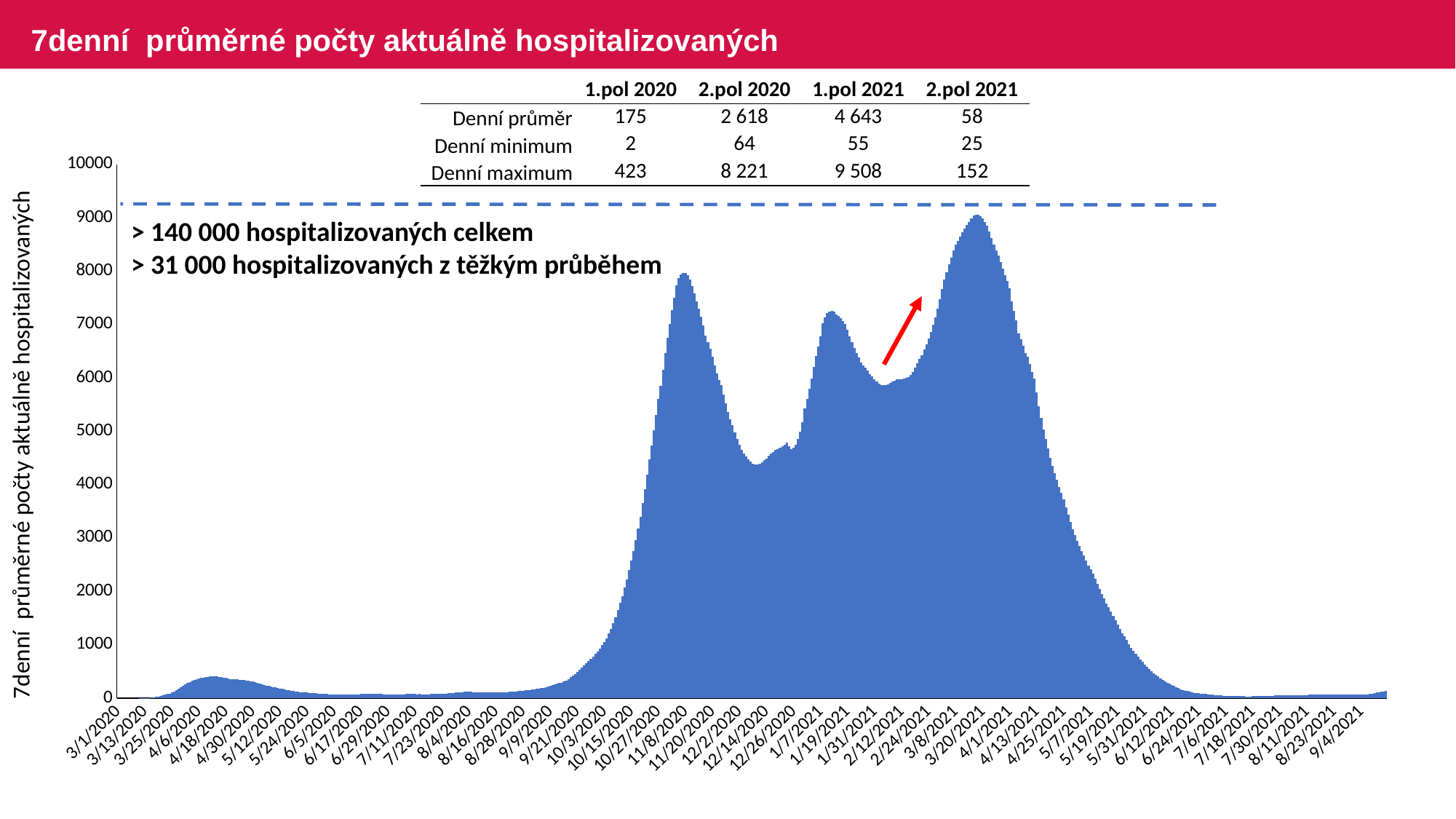

7denní  průměrné počty aktuálně hospitalizovaných
|  | 1.pol 2020 | 2.pol 2020 | 1.pol 2021 | 2.pol 2021 |
| --- | --- | --- | --- | --- |
| Denní průměr | 175 | 2 618 | 4 643 | 58 |
| Denní minimum | 2 | 64 | 55 | 25 |
| Denní maximum | 423 | 8 221 | 9 508 | 152 |

### Chart

| Category | incidence |
|---|---|
| 43891 | None |
| 43892 | None |
| 43893 | None |
| 43894 | None |
| 43895 | None |
| 43896 | None |
| 43897 | None |
| 43898 | None |
| 43899 | None |
| 43900 | None |
| 43901 | 2.0 |
| 43902 | 2.0 |
| 43903 | 3.0 |
| 43904 | 3.0 |
| 43905 | 3.0 |
| 43906 | 6.0 |
| 43907 | 12.0 |
| 43908 | 19.0 |
| 43909 | 26.0 |
| 43910 | 35.0 |
| 43911 | 46.0 |
| 43912 | 59.0 |
| 43913 | 73.0 |
| 43914 | 85.0 |
| 43915 | 103.0 |
| 43916 | 124.0 |
| 43917 | 149.0 |
| 43918 | 176.0 |
| 43919 | 203.0 |
| 43920 | 228.0 |
| 43921 | 255.0 |
| 43922 | 279.0 |
| 43923 | 300.0 |
| 43924 | 320.0 |
| 43925 | 333.0 |
| 43926 | 346.0 |
| 43927 | 360.0 |
| 43928 | 373.0 |
| 43929 | 384.0 |
| 43930 | 394.0 |
| 43931 | 398.0 |
| 43932 | 404.0 |
| 43933 | 408.0 |
| 43934 | 408.0 |
| 43935 | 404.0 |
| 43936 | 397.0 |
| 43937 | 389.0 |
| 43938 | 382.0 |
| 43939 | 372.0 |
| 43940 | 364.0 |
| 43941 | 357.0 |
| 43942 | 354.0 |
| 43943 | 350.0 |
| 43944 | 346.0 |
| 43945 | 343.0 |
| 43946 | 339.0 |
| 43947 | 334.0 |
| 43948 | 329.0 |
| 43949 | 320.0 |
| 43950 | 312.0 |
| 43951 | 303.0 |
| 43952 | 291.0 |
| 43953 | 279.0 |
| 43954 | 268.0 |
| 43955 | 258.0 |
| 43956 | 246.0 |
| 43957 | 235.0 |
| 43958 | 224.0 |
| 43959 | 215.0 |
| 43960 | 207.0 |
| 43961 | 197.0 |
| 43962 | 187.0 |
| 43963 | 178.0 |
| 43964 | 169.0 |
| 43965 | 160.0 |
| 43966 | 151.0 |
| 43967 | 142.0 |
| 43968 | 134.0 |
| 43969 | 126.0 |
| 43970 | 119.0 |
| 43971 | 113.0 |
| 43972 | 109.0 |
| 43973 | 106.0 |
| 43974 | 103.0 |
| 43975 | 101.0 |
| 43976 | 98.0 |
| 43977 | 95.0 |
| 43978 | 93.0 |
| 43979 | 89.0 |
| 43980 | 85.0 |
| 43981 | 82.0 |
| 43982 | 79.0 |
| 43983 | 76.0 |
| 43984 | 74.0 |
| 43985 | 71.0 |
| 43986 | 69.0 |
| 43987 | 67.0 |
| 43988 | 66.0 |
| 43989 | 64.0 |
| 43990 | 62.0 |
| 43991 | 61.0 |
| 43992 | 61.0 |
| 43993 | 62.0 |
| 43994 | 63.0 |
| 43995 | 64.0 |
| 43996 | 65.0 |
| 43997 | 67.0 |
| 43998 | 70.0 |
| 43999 | 72.0 |
| 44000 | 75.0 |
| 44001 | 77.0 |
| 44002 | 78.0 |
| 44003 | 79.0 |
| 44004 | 79.0 |
| 44005 | 79.0 |
| 44006 | 78.0 |
| 44007 | 76.0 |
| 44008 | 73.0 |
| 44009 | 70.0 |
| 44010 | 69.0 |
| 44011 | 68.0 |
| 44012 | 68.0 |
| 44013 | 67.0 |
| 44014 | 68.0 |
| 44015 | 69.0 |
| 44016 | 70.0 |
| 44017 | 71.0 |
| 44018 | 71.0 |
| 44019 | 72.0 |
| 44020 | 73.0 |
| 44021 | 74.0 |
| 44022 | 73.0 |
| 44023 | 72.0 |
| 44024 | 71.0 |
| 44025 | 72.0 |
| 44026 | 71.0 |
| 44027 | 70.0 |
| 44028 | 70.0 |
| 44029 | 71.0 |
| 44030 | 73.0 |
| 44031 | 74.0 |
| 44032 | 74.0 |
| 44033 | 75.0 |
| 44034 | 77.0 |
| 44035 | 79.0 |
| 44036 | 82.0 |
| 44037 | 84.0 |
| 44038 | 87.0 |
| 44039 | 92.0 |
| 44040 | 97.0 |
| 44041 | 101.0 |
| 44042 | 104.0 |
| 44043 | 107.0 |
| 44044 | 111.0 |
| 44045 | 113.0 |
| 44046 | 114.0 |
| 44047 | 114.0 |
| 44048 | 113.0 |
| 44049 | 111.0 |
| 44050 | 110.0 |
| 44051 | 108.0 |
| 44052 | 108.0 |
| 44053 | 108.0 |
| 44054 | 107.0 |
| 44055 | 106.0 |
| 44056 | 106.0 |
| 44057 | 107.0 |
| 44058 | 107.0 |
| 44059 | 106.0 |
| 44060 | 106.0 |
| 44061 | 105.0 |
| 44062 | 106.0 |
| 44063 | 108.0 |
| 44064 | 109.0 |
| 44065 | 112.0 |
| 44066 | 115.0 |
| 44067 | 118.0 |
| 44068 | 122.0 |
| 44069 | 126.0 |
| 44070 | 130.0 |
| 44071 | 135.0 |
| 44072 | 140.0 |
| 44073 | 144.0 |
| 44074 | 150.0 |
| 44075 | 156.0 |
| 44076 | 163.0 |
| 44077 | 169.0 |
| 44078 | 177.0 |
| 44079 | 184.0 |
| 44080 | 194.0 |
| 44081 | 206.0 |
| 44082 | 217.0 |
| 44083 | 229.0 |
| 44084 | 240.0 |
| 44085 | 255.0 |
| 44086 | 265.0 |
| 44087 | 277.0 |
| 44088 | 289.0 |
| 44089 | 306.0 |
| 44090 | 325.0 |
| 44091 | 357.0 |
| 44092 | 387.0 |
| 44093 | 420.0 |
| 44094 | 452.0 |
| 44095 | 491.0 |
| 44096 | 529.0 |
| 44097 | 574.0 |
| 44098 | 613.0 |
| 44099 | 656.0 |
| 44100 | 697.0 |
| 44101 | 738.0 |
| 44102 | 772.0 |
| 44103 | 823.0 |
| 44104 | 874.0 |
| 44105 | 930.0 |
| 44106 | 989.0 |
| 44107 | 1048.0 |
| 44108 | 1113.0 |
| 44109 | 1205.0 |
| 44110 | 1296.0 |
| 44111 | 1399.0 |
| 44112 | 1512.0 |
| 44113 | 1642.0 |
| 44114 | 1779.0 |
| 44115 | 1913.0 |
| 44116 | 2069.0 |
| 44117 | 2220.0 |
| 44118 | 2392.0 |
| 44119 | 2571.0 |
| 44120 | 2757.0 |
| 44121 | 2955.0 |
| 44122 | 3168.0 |
| 44123 | 3393.0 |
| 44124 | 3645.0 |
| 44125 | 3913.0 |
| 44126 | 4184.0 |
| 44127 | 4471.0 |
| 44128 | 4730.0 |
| 44129 | 5011.0 |
| 44130 | 5303.0 |
| 44131 | 5600.0 |
| 44132 | 5844.0 |
| 44133 | 6153.0 |
| 44134 | 6468.0 |
| 44135 | 6748.0 |
| 44136 | 7002.0 |
| 44137 | 7264.0 |
| 44138 | 7493.0 |
| 44139 | 7727.0 |
| 44140 | 7862.0 |
| 44141 | 7931.0 |
| 44142 | 7956.0 |
| 44143 | 7959.0 |
| 44144 | 7922.0 |
| 44145 | 7844.0 |
| 44146 | 7722.0 |
| 44147 | 7576.0 |
| 44148 | 7429.0 |
| 44149 | 7296.0 |
| 44150 | 7144.0 |
| 44151 | 6984.0 |
| 44152 | 6783.0 |
| 44153 | 6670.0 |
| 44154 | 6546.0 |
| 44155 | 6399.0 |
| 44156 | 6235.0 |
| 44157 | 6086.0 |
| 44158 | 5953.0 |
| 44159 | 5863.0 |
| 44160 | 5686.0 |
| 44161 | 5521.0 |
| 44162 | 5361.0 |
| 44163 | 5226.0 |
| 44164 | 5107.0 |
| 44165 | 4981.0 |
| 44166 | 4854.0 |
| 44167 | 4744.0 |
| 44168 | 4653.0 |
| 44169 | 4583.0 |
| 44170 | 4530.0 |
| 44171 | 4474.0 |
| 44172 | 4427.0 |
| 44173 | 4390.0 |
| 44174 | 4376.0 |
| 44175 | 4380.0 |
| 44176 | 4388.0 |
| 44177 | 4417.0 |
| 44178 | 4454.0 |
| 44179 | 4491.0 |
| 44180 | 4540.0 |
| 44181 | 4576.0 |
| 44182 | 4608.0 |
| 44183 | 4643.0 |
| 44184 | 4667.0 |
| 44185 | 4691.0 |
| 44186 | 4718.0 |
| 44187 | 4745.0 |
| 44188 | 4782.0 |
| 44189 | 4715.0 |
| 44190 | 4659.0 |
| 44191 | 4683.0 |
| 44192 | 4738.0 |
| 44193 | 4847.0 |
| 44194 | 4996.0 |
| 44195 | 5163.0 |
| 44196 | 5427.0 |
| 44197 | 5610.0 |
| 44198 | 5798.0 |
| 44199 | 5986.0 |
| 44200 | 6200.0 |
| 44201 | 6404.0 |
| 44202 | 6584.0 |
| 44203 | 6781.0 |
| 44204 | 7020.0 |
| 44205 | 7133.0 |
| 44206 | 7216.0 |
| 44207 | 7242.0 |
| 44208 | 7250.0 |
| 44209 | 7236.0 |
| 44210 | 7188.0 |
| 44211 | 7159.0 |
| 44212 | 7123.0 |
| 44213 | 7068.0 |
| 44214 | 7003.0 |
| 44215 | 6892.0 |
| 44216 | 6781.0 |
| 44217 | 6664.0 |
| 44218 | 6556.0 |
| 44219 | 6464.0 |
| 44220 | 6381.0 |
| 44221 | 6291.0 |
| 44222 | 6236.0 |
| 44223 | 6183.0 |
| 44224 | 6130.0 |
| 44225 | 6071.0 |
| 44226 | 6020.0 |
| 44227 | 5970.0 |
| 44228 | 5936.0 |
| 44229 | 5891.0 |
| 44230 | 5862.0 |
| 44231 | 5856.0 |
| 44232 | 5857.0 |
| 44233 | 5875.0 |
| 44234 | 5907.0 |
| 44235 | 5924.0 |
| 44236 | 5948.0 |
| 44237 | 5965.0 |
| 44238 | 5974.0 |
| 44239 | 5974.0 |
| 44240 | 5979.0 |
| 44241 | 5993.0 |
| 44242 | 6014.0 |
| 44243 | 6052.0 |
| 44244 | 6111.0 |
| 44245 | 6189.0 |
| 44246 | 6277.0 |
| 44247 | 6351.0 |
| 44248 | 6425.0 |
| 44249 | 6527.0 |
| 44250 | 6630.0 |
| 44251 | 6733.0 |
| 44252 | 6854.0 |
| 44253 | 6989.0 |
| 44254 | 7137.0 |
| 44255 | 7294.0 |
| 44256 | 7468.0 |
| 44257 | 7664.0 |
| 44258 | 7839.0 |
| 44259 | 7982.0 |
| 44260 | 8121.0 |
| 44261 | 8254.0 |
| 44262 | 8381.0 |
| 44263 | 8488.0 |
| 44264 | 8564.0 |
| 44265 | 8650.0 |
| 44266 | 8732.0 |
| 44267 | 8799.0 |
| 44268 | 8858.0 |
| 44269 | 8917.0 |
| 44270 | 8982.0 |
| 44271 | 9034.0 |
| 44272 | 9057.0 |
| 44273 | 9056.0 |
| 44274 | 9033.0 |
| 44275 | 8984.0 |
| 44276 | 8921.0 |
| 44277 | 8846.0 |
| 44278 | 8742.0 |
| 44279 | 8616.0 |
| 44280 | 8496.0 |
| 44281 | 8386.0 |
| 44282 | 8283.0 |
| 44283 | 8171.0 |
| 44284 | 8044.0 |
| 44285 | 7928.0 |
| 44286 | 7811.0 |
| 44287 | 7674.0 |
| 44288 | 7437.0 |
| 44289 | 7252.0 |
| 44290 | 7074.0 |
| 44291 | 6827.0 |
| 44292 | 6717.0 |
| 44293 | 6601.0 |
| 44294 | 6462.0 |
| 44295 | 6396.0 |
| 44296 | 6262.0 |
| 44297 | 6107.0 |
| 44298 | 5985.0 |
| 44299 | 5722.0 |
| 44300 | 5467.0 |
| 44301 | 5243.0 |
| 44302 | 5028.0 |
| 44303 | 4848.0 |
| 44304 | 4676.0 |
| 44305 | 4501.0 |
| 44306 | 4346.0 |
| 44307 | 4212.0 |
| 44308 | 4082.0 |
| 44309 | 3956.0 |
| 44310 | 3836.0 |
| 44311 | 3714.0 |
| 44312 | 3575.0 |
| 44313 | 3435.0 |
| 44314 | 3296.0 |
| 44315 | 3166.0 |
| 44316 | 3045.0 |
| 44317 | 2942.0 |
| 44318 | 2845.0 |
| 44319 | 2753.0 |
| 44320 | 2663.0 |
| 44321 | 2571.0 |
| 44322 | 2483.0 |
| 44323 | 2405.0 |
| 44324 | 2323.0 |
| 44325 | 2234.0 |
| 44326 | 2135.0 |
| 44327 | 2036.0 |
| 44328 | 1946.0 |
| 44329 | 1860.0 |
| 44330 | 1775.0 |
| 44331 | 1696.0 |
| 44332 | 1618.0 |
| 44333 | 1534.0 |
| 44334 | 1452.0 |
| 44335 | 1371.0 |
| 44336 | 1290.0 |
| 44337 | 1216.0 |
| 44338 | 1150.0 |
| 44339 | 1084.0 |
| 44340 | 1010.0 |
| 44341 | 943.0 |
| 44342 | 887.0 |
| 44343 | 831.0 |
| 44344 | 774.0 |
| 44345 | 724.0 |
| 44346 | 676.0 |
| 44347 | 629.0 |
| 44348 | 584.0 |
| 44349 | 538.0 |
| 44350 | 498.0 |
| 44351 | 462.0 |
| 44352 | 431.0 |
| 44353 | 401.0 |
| 44354 | 365.0 |
| 44355 | 337.0 |
| 44356 | 311.0 |
| 44357 | 289.0 |
| 44358 | 263.0 |
| 44359 | 243.0 |
| 44360 | 222.0 |
| 44361 | 204.0 |
| 44362 | 183.0 |
| 44363 | 164.0 |
| 44364 | 148.0 |
| 44365 | 138.0 |
| 44366 | 127.0 |
| 44367 | 118.0 |
| 44368 | 106.0 |
| 44369 | 98.0 |
| 44370 | 93.0 |
| 44371 | 87.0 |
| 44372 | 81.0 |
| 44373 | 76.0 |
| 44374 | 72.0 |
| 44375 | 69.0 |
| 44376 | 65.0 |
| 44377 | 61.0 |
| 44378 | 57.0 |
| 44379 | 53.0 |
| 44380 | 49.0 |
| 44381 | 46.0 |
| 44382 | 42.0 |
| 44383 | 38.0 |
| 44384 | 36.0 |
| 44385 | 34.0 |
| 44386 | 34.0 |
| 44387 | 33.0 |
| 44388 | 33.0 |
| 44389 | 33.0 |
| 44390 | 33.0 |
| 44391 | 31.0 |
| 44392 | 29.0 |
| 44393 | 29.0 |
| 44394 | 30.0 |
| 44395 | 31.0 |
| 44396 | 32.0 |
| 44397 | 34.0 |
| 44398 | 35.0 |
| 44399 | 37.0 |
| 44400 | 38.0 |
| 44401 | 39.0 |
| 44402 | 41.0 |
| 44403 | 43.0 |
| 44404 | 44.0 |
| 44405 | 46.0 |
| 44406 | 48.0 |
| 44407 | 51.0 |
| 44408 | 53.0 |
| 44409 | 54.0 |
| 44410 | 54.0 |
| 44411 | 54.0 |
| 44412 | 54.0 |
| 44413 | 54.0 |
| 44414 | 53.0 |
| 44415 | 54.0 |
| 44416 | 55.0 |
| 44417 | 56.0 |
| 44418 | 57.0 |
| 44419 | 57.0 |
| 44420 | 58.0 |
| 44421 | 58.0 |
| 44422 | 58.0 |
| 44423 | 59.0 |
| 44424 | 59.0 |
| 44425 | 61.0 |
| 44426 | 62.0 |
| 44427 | 64.0 |
| 44428 | 66.0 |
| 44429 | 66.0 |
| 44430 | 67.0 |
| 44431 | 67.0 |
| 44432 | 67.0 |
| 44433 | 67.0 |
| 44434 | 67.0 |
| 44435 | 65.0 |
| 44436 | 65.0 |
| 44437 | 63.0 |
| 44438 | 62.0 |
| 44439 | 60.0 |
| 44440 | 58.0 |
| 44441 | 58.0 |
| 44442 | 58.0 |
| 44443 | 59.0 |
| 44444 | 61.0 |
| 44445 | 65.0 |
| 44446 | 71.0 |
| 44447 | 77.0 |
| 44448 | 84.0 |
| 44449 | 91.0 |
| 44450 | 99.0 |
| 44451 | 108.0 |
| 44452 | 116.0 |
| 44453 | 123.0 |
| 44454 | 129.0 |
> 140 000 hospitalizovaných celkem
> 31 000 hospitalizovaných z těžkým průběhem
7denní  průměrné počty aktuálně hospitalizovaných